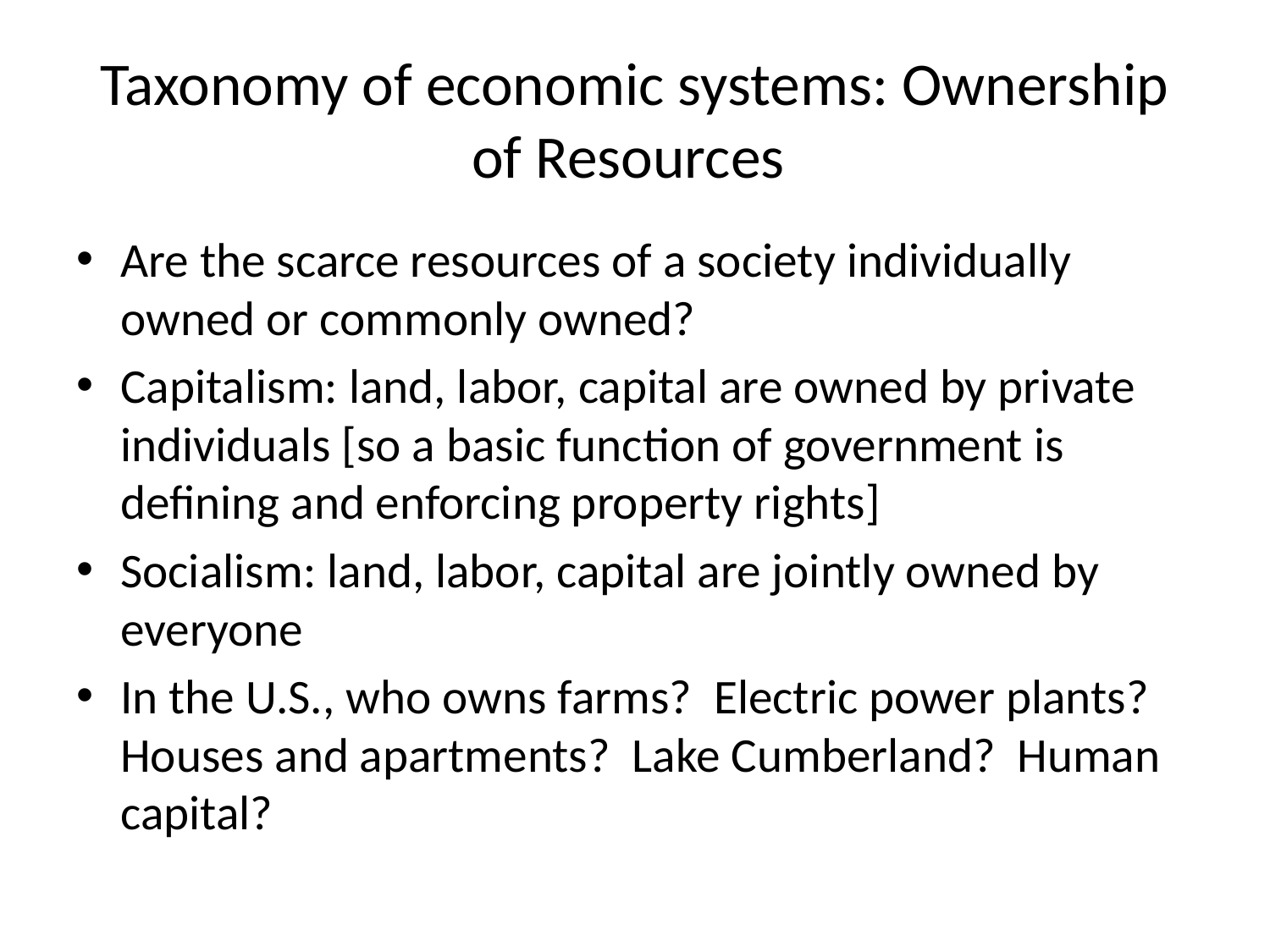

# Taxonomy of economic systems: Ownership of Resources
Are the scarce resources of a society individually owned or commonly owned?
Capitalism: land, labor, capital are owned by private individuals [so a basic function of government is defining and enforcing property rights]
Socialism: land, labor, capital are jointly owned by everyone
In the U.S., who owns farms?  Electric power plants?  Houses and apartments?  Lake Cumberland?  Human capital?